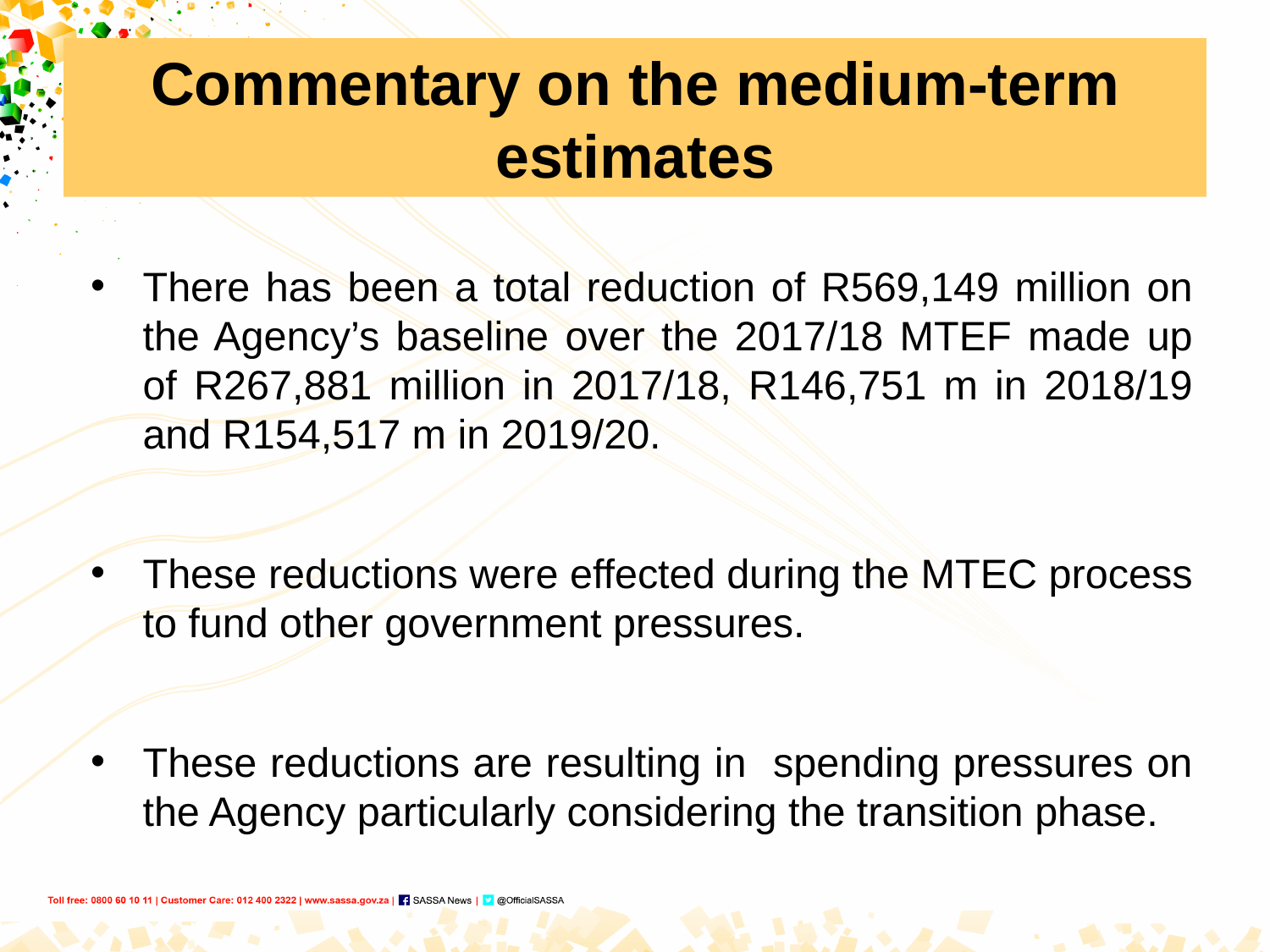

# Commentary on the medium-term estimates
There has been a total reduction of R569,149 million on the Agency’s baseline over the 2017/18 MTEF made up of R267,881 million in 2017/18, R146,751 m in 2018/19 and R154,517 m in 2019/20.

These reductions were effected during the MTEC process to fund other government pressures.

These reductions are resulting in  spending pressures on the Agency particularly considering the transition phase.